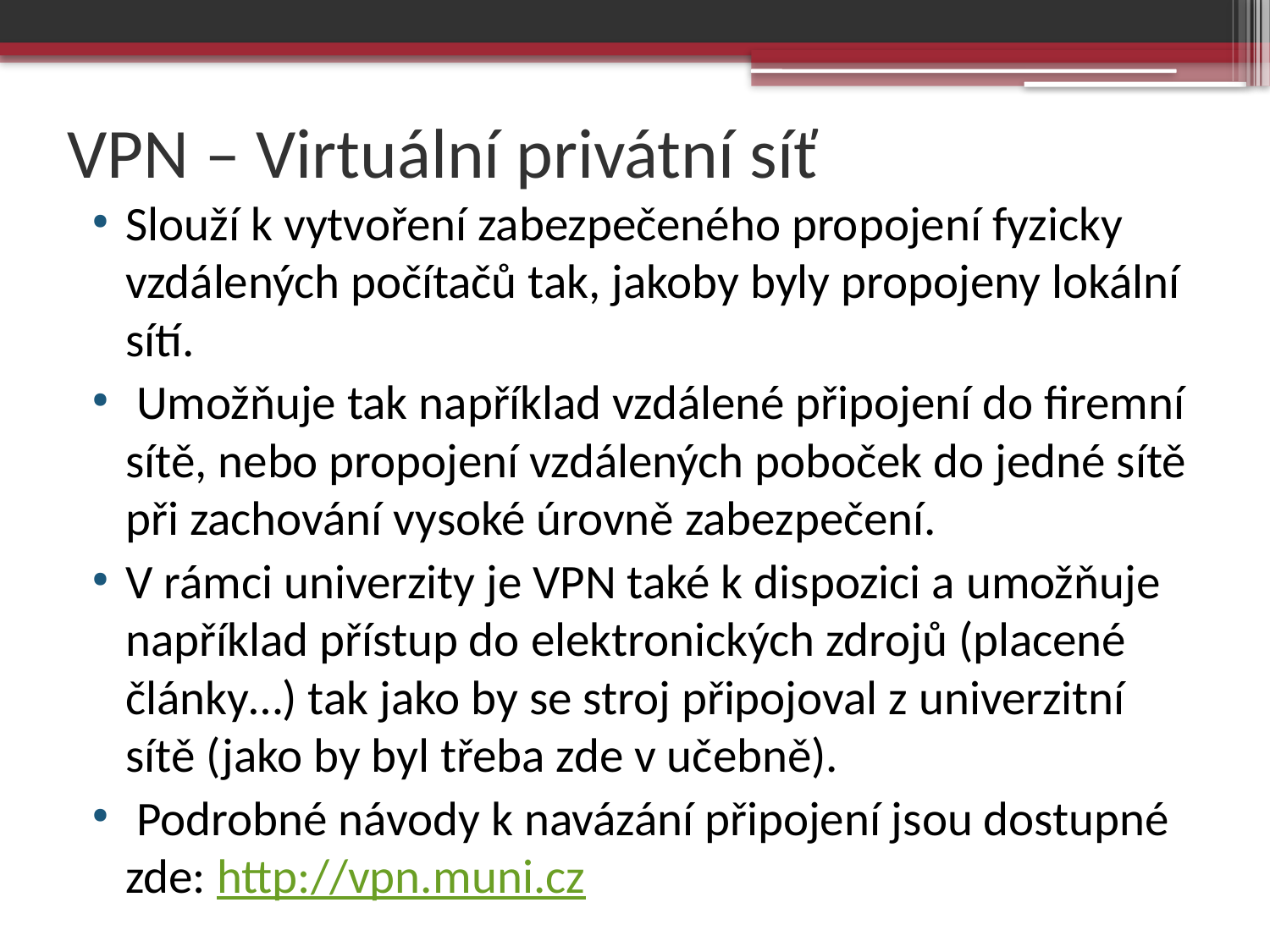

# VPN – Virtuální privátní síť
Slouží k vytvoření zabezpečeného propojení fyzicky vzdálených počítačů tak, jakoby byly propojeny lokální sítí.
 Umožňuje tak například vzdálené připojení do firemní sítě, nebo propojení vzdálených poboček do jedné sítě při zachování vysoké úrovně zabezpečení.
V rámci univerzity je VPN také k dispozici a umožňuje například přístup do elektronických zdrojů (placené články…) tak jako by se stroj připojoval z univerzitní sítě (jako by byl třeba zde v učebně).
 Podrobné návody k navázání připojení jsou dostupné zde: http://vpn.muni.cz